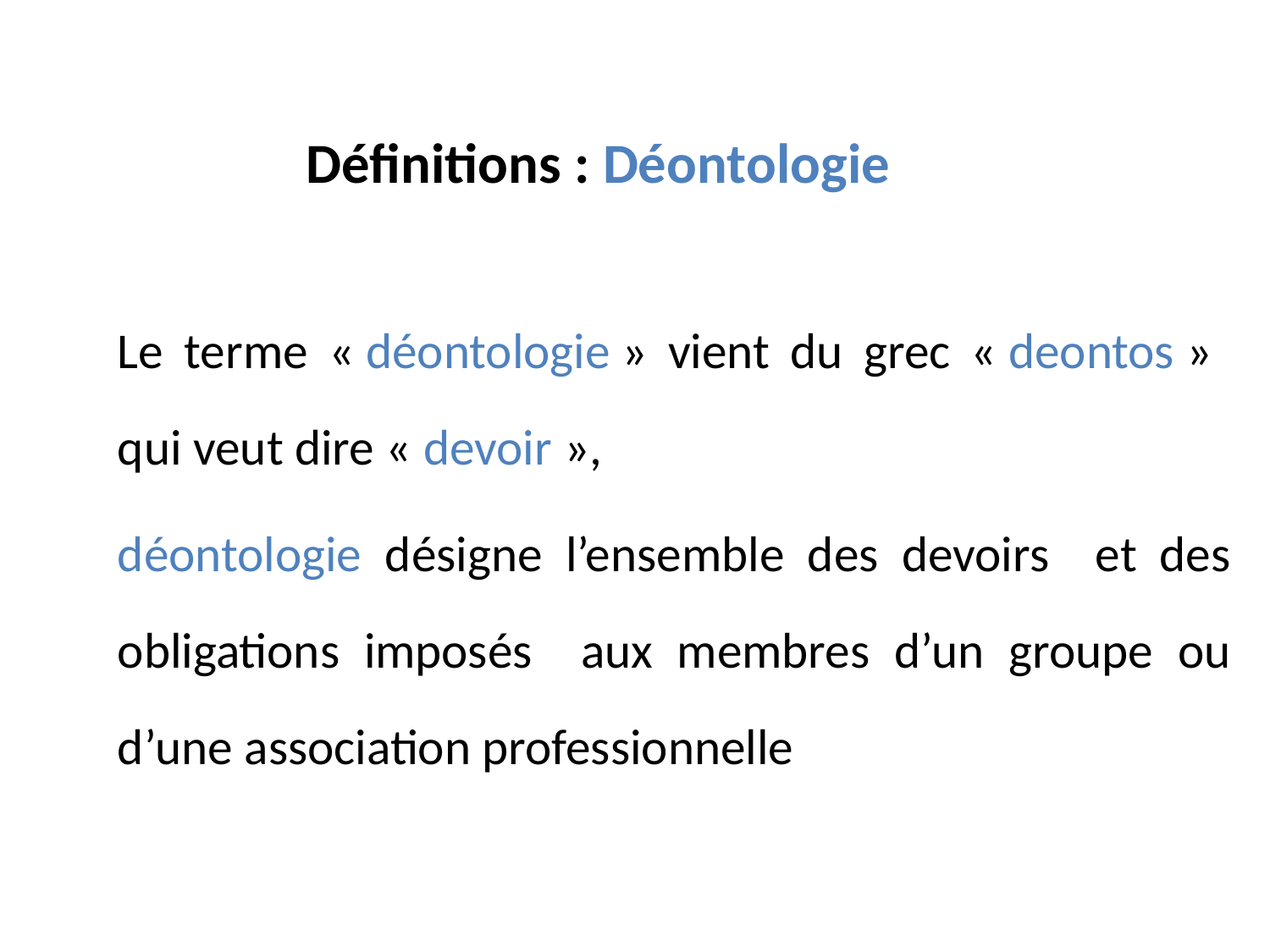

# Définitions : Déontologie
Le terme « déontologie » vient du grec « deontos »  qui veut dire « devoir »,
déontologie désigne l’ensemble des devoirs  et des obligations imposés  aux membres d’un groupe ou d’une association professionnelle